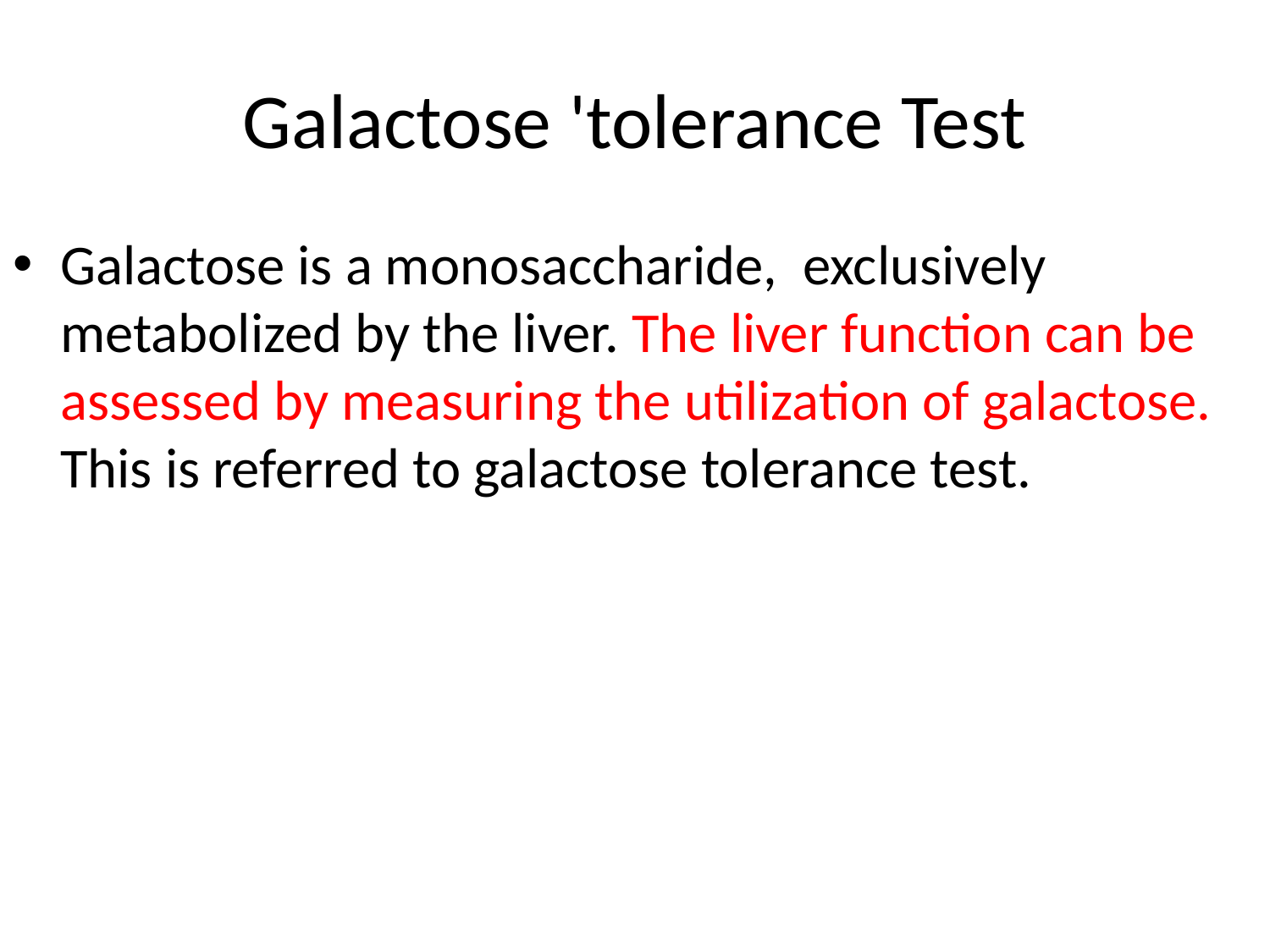

# Galactose 'tolerance Test
Galactose is a monosaccharide,  exclusively
metabolized by the liver. The liver function can be assessed by measuring the utilization of galactose. This is referred to galactose tolerance test.